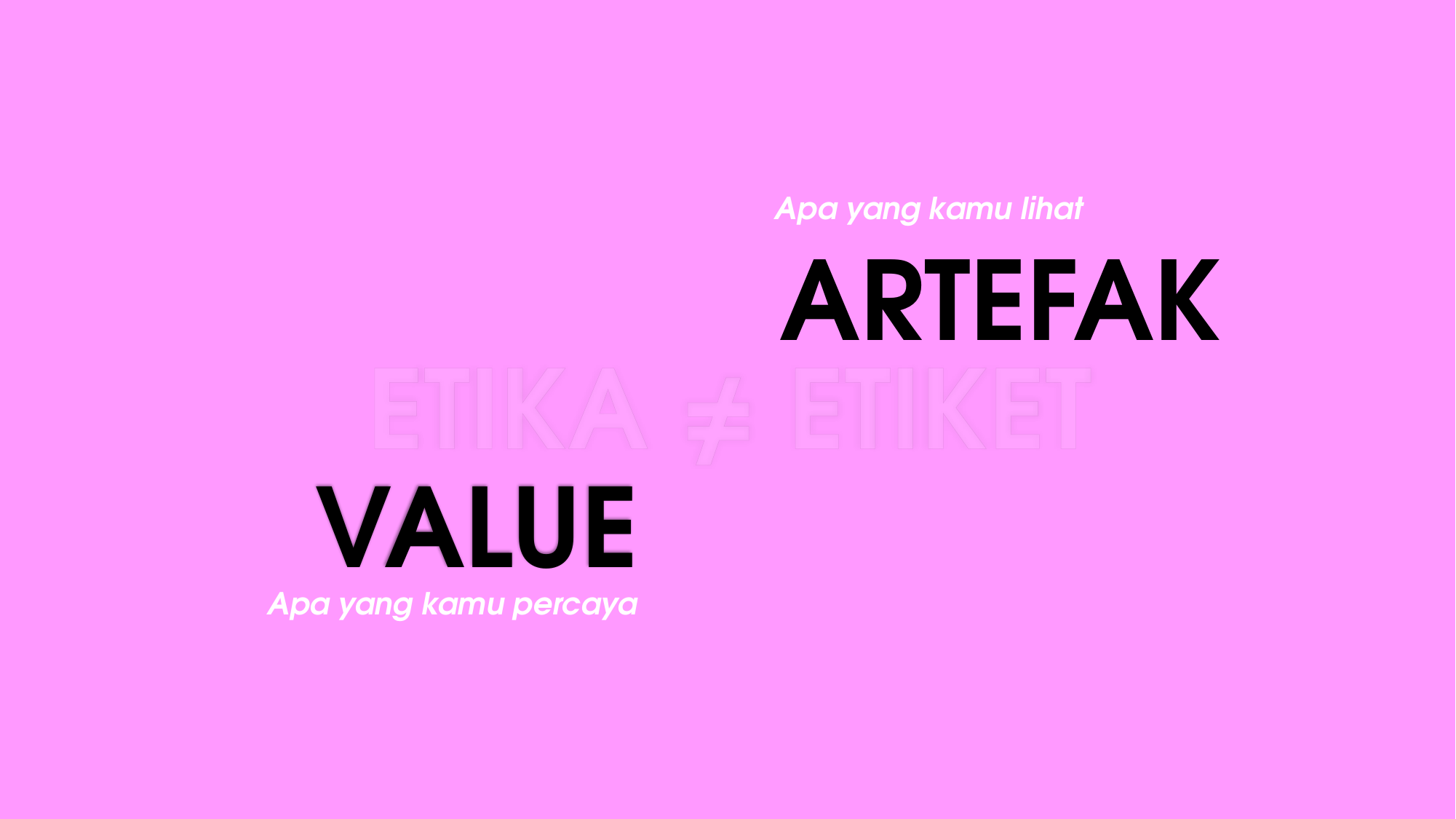

Apa yang kamu lihat
ARTEFAK
# ETIKA ≠ ETIKET
VALUE
Apa yang kamu percaya